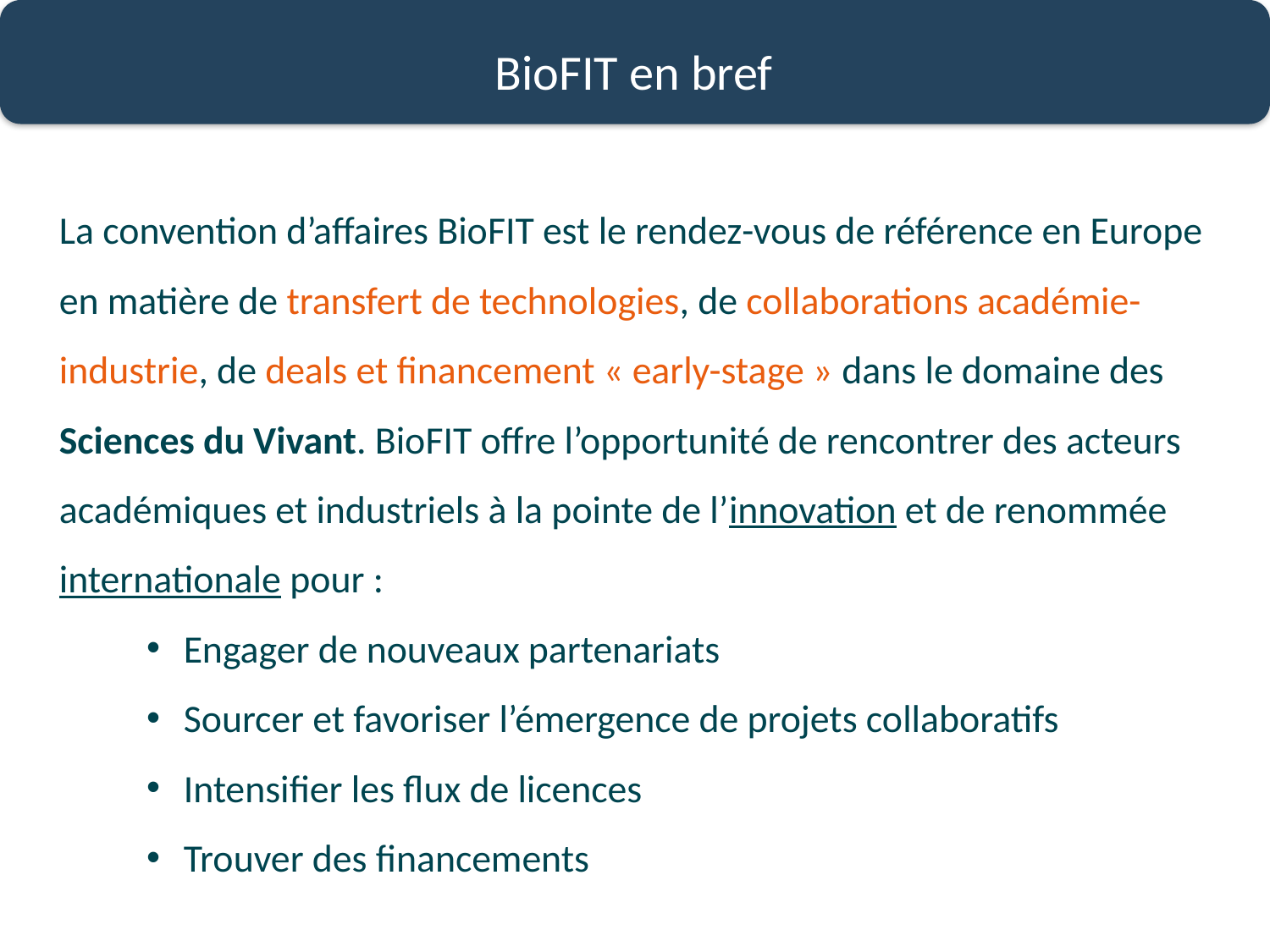

BioFIT en bref
La convention d’affaires BioFIT est le rendez-vous de référence en Europe en matière de transfert de technologies, de collaborations académie-industrie, de deals et financement « early-stage » dans le domaine des Sciences du Vivant. BioFIT offre l’opportunité de rencontrer des acteurs académiques et industriels à la pointe de l’innovation et de renommée internationale pour :
Engager de nouveaux partenariats
Sourcer et favoriser l’émergence de projets collaboratifs
Intensifier les flux de licences
Trouver des financements